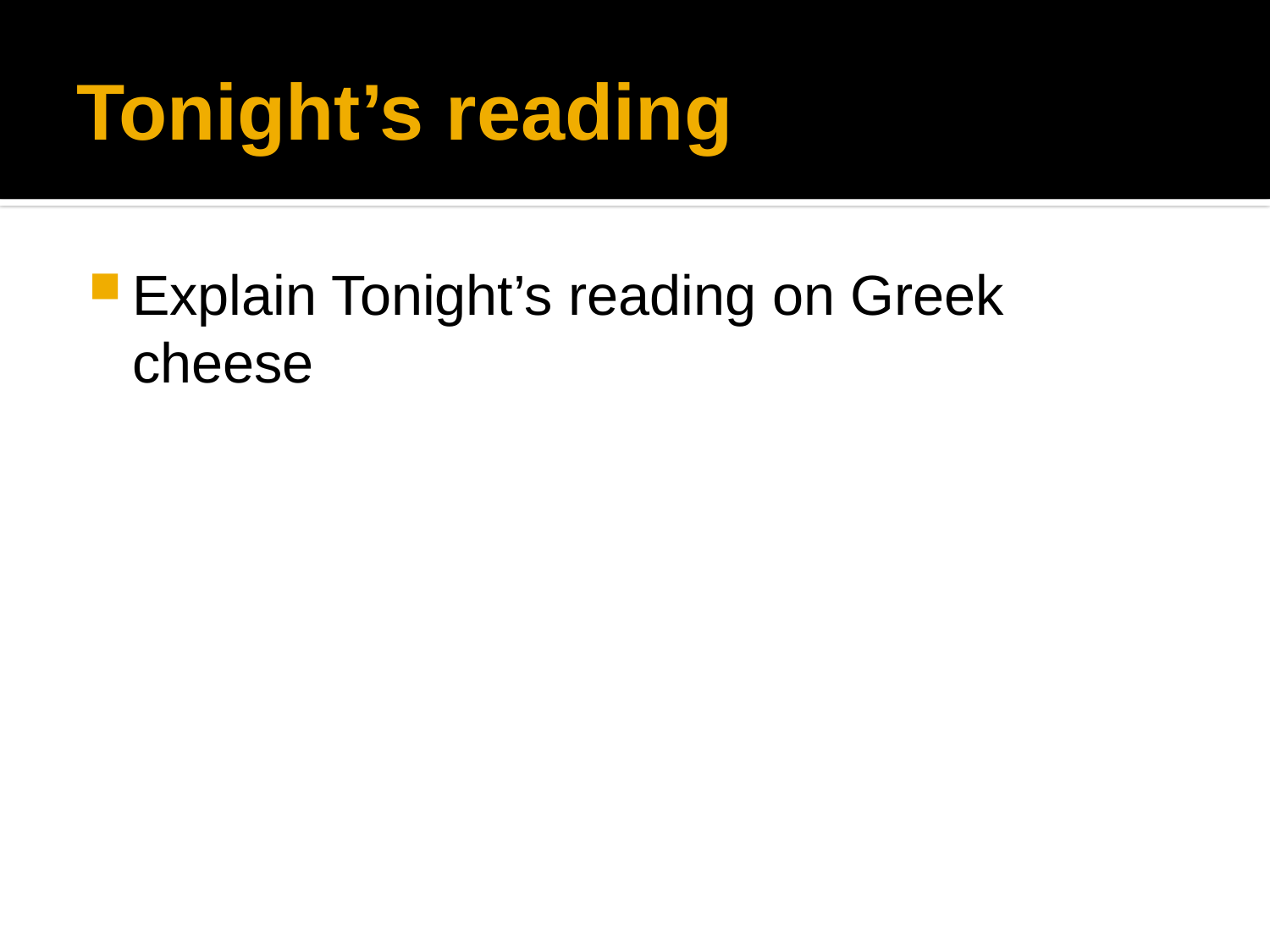

# Tonight’s reading
Explain Tonight’s reading on Greek cheese